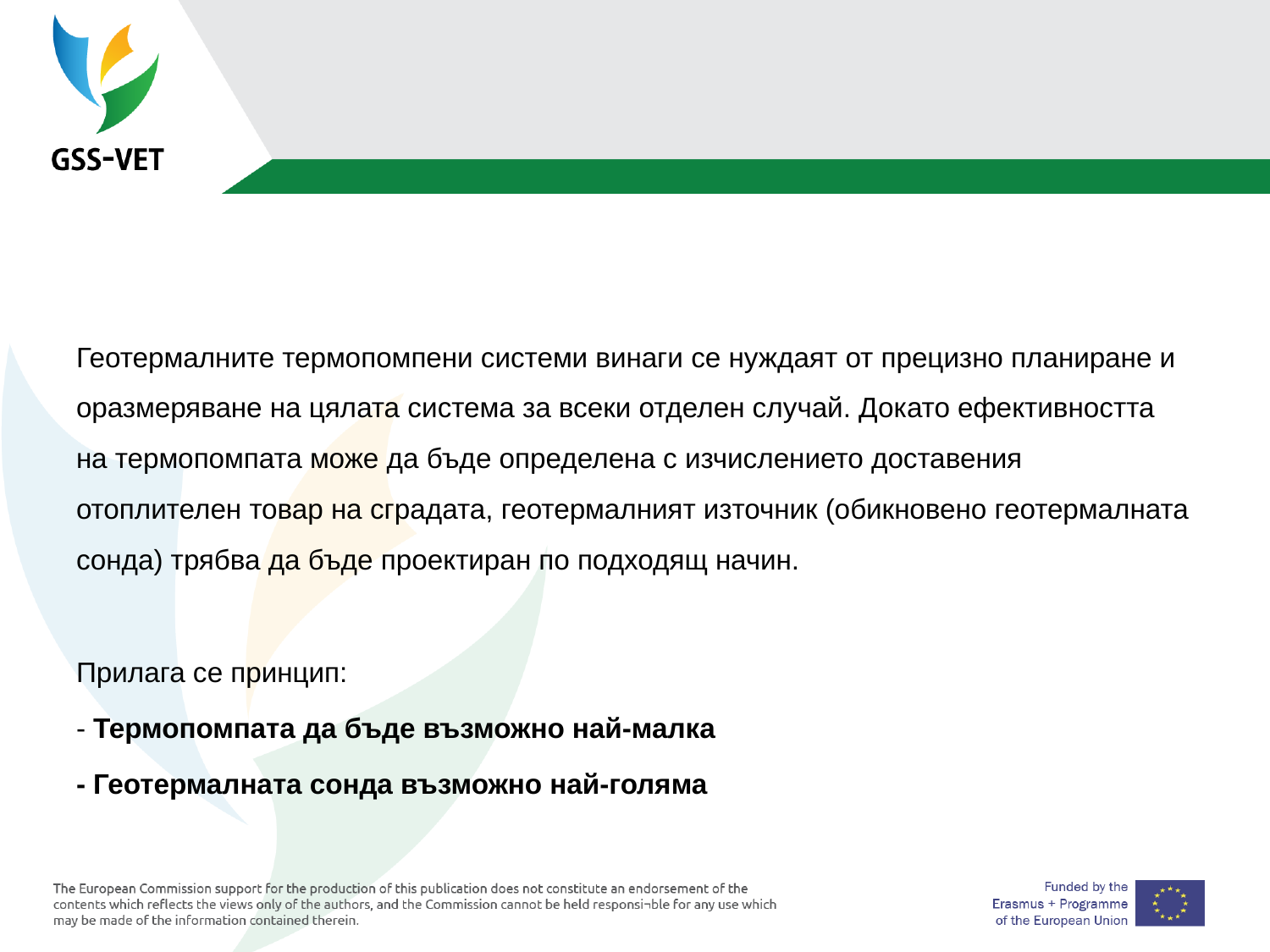

#
Геотермалните термопомпени системи винаги се нуждаят от прецизно планиране и оразмеряване на цялата система за всеки отделен случай. Докато ефективността на термопомпата може да бъде определена с изчислението доставения  отоплителен товар на сградата, геотермалният източник (обикновено геотермалната сонда) трябва да бъде проектиран по подходящ начин.

Прилага се принцип:
- Термопомпата да бъде възможно най-малка
- Геотермалната сонда възможно най-голяма